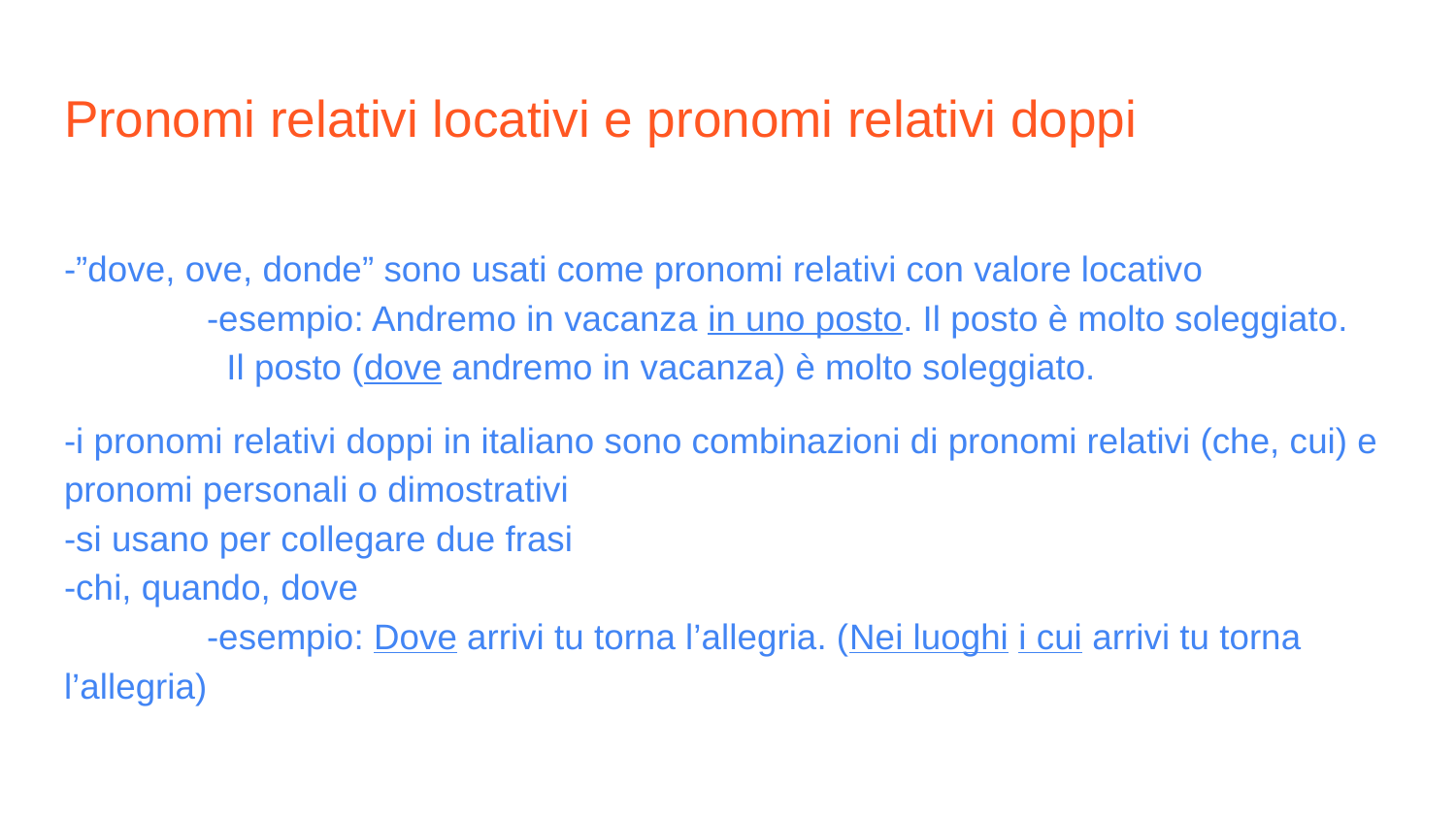

# Pronomi relativi locativi e pronomi relativi doppi
-”dove, ove, donde” sono usati come pronomi relativi con valore locativo
 	-esempio: Andremo in vacanza in uno posto. Il posto è molto soleggiato.
 			  Il posto (dove andremo in vacanza) è molto soleggiato.
-i pronomi relativi doppi in italiano sono combinazioni di pronomi relativi (che, cui) e pronomi personali o dimostrativi
-si usano per collegare due frasi
-chi, quando, dove
 	-esempio: Dove arrivi tu torna l’allegria. (Nei luoghi i cui arrivi tu torna l’allegria)